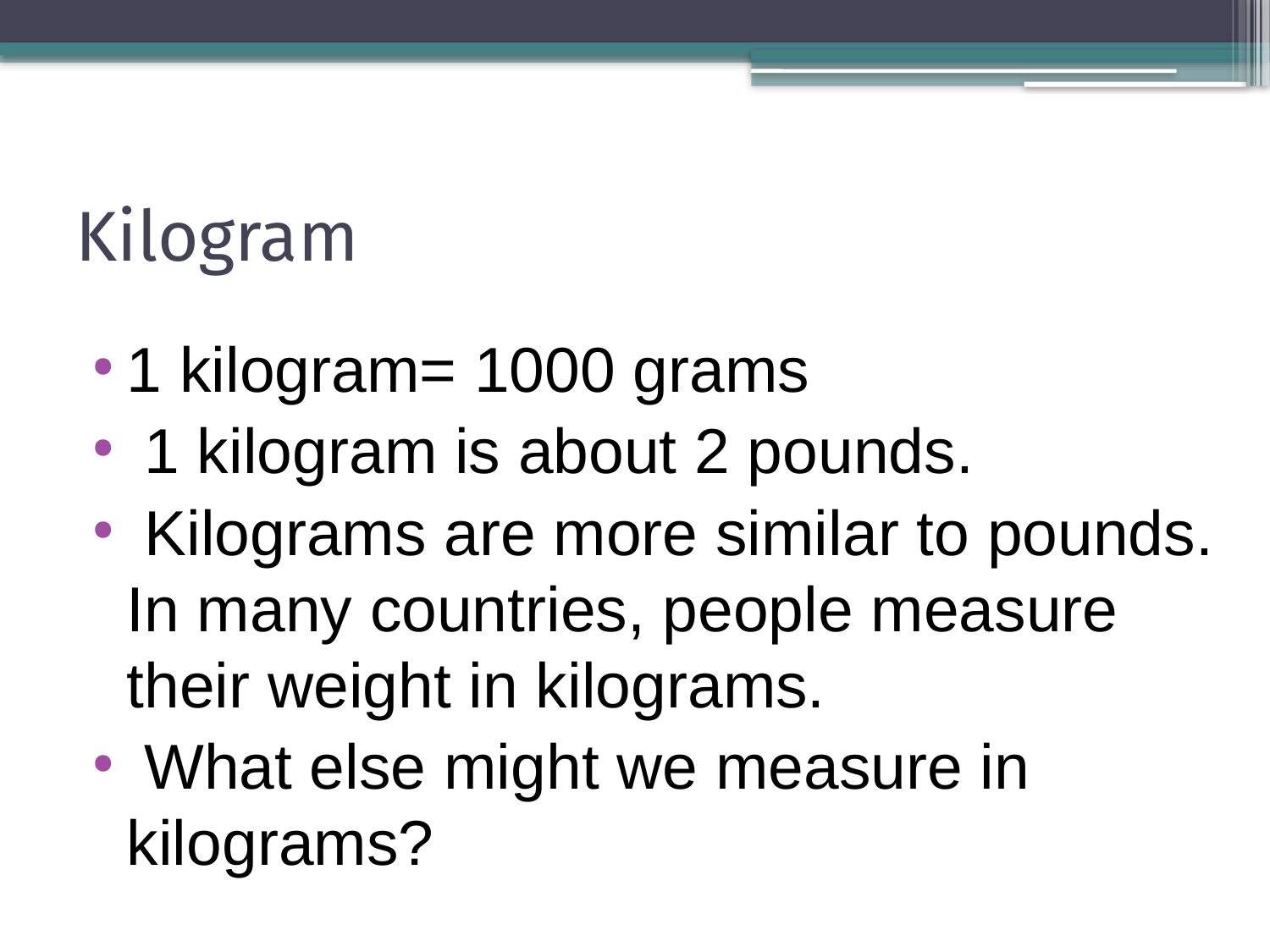

# Kilogram
1 kilogram= 1000 grams
 1 kilogram is about 2 pounds.
 Kilograms are more similar to pounds. In many countries, people measure their weight in kilograms.
 What else might we measure in kilograms?